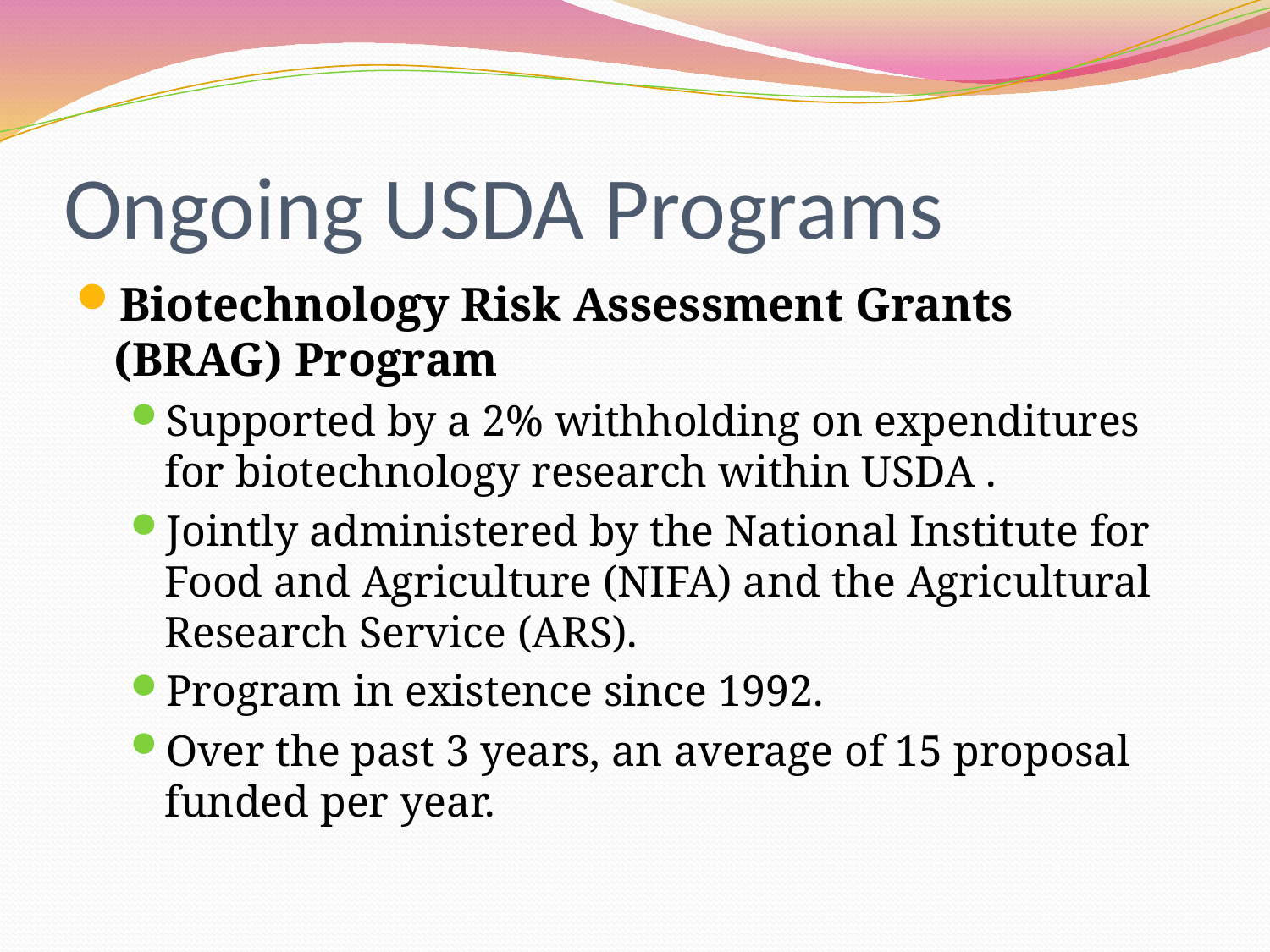

# Ongoing USDA Programs
Biotechnology Risk Assessment Grants (BRAG) Program
Supported by a 2% withholding on expenditures for biotechnology research within USDA .
Jointly administered by the National Institute for Food and Agriculture (NIFA) and the Agricultural Research Service (ARS).
Program in existence since 1992.
Over the past 3 years, an average of 15 proposal funded per year.